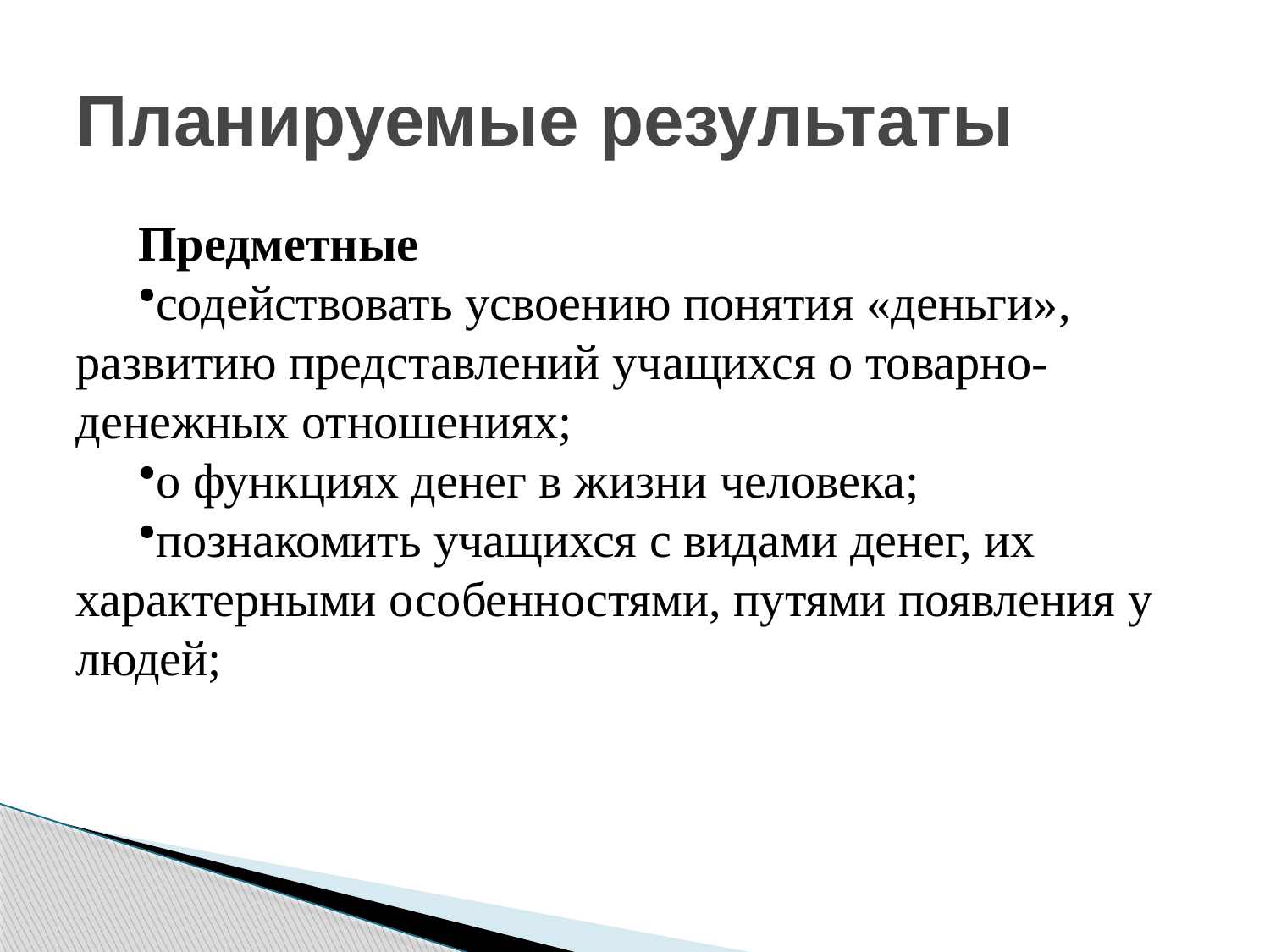

# Планируемые результаты
Предметные
содействовать усвоению понятия «деньги», развитию представлений учащихся о товарно-денежных отношениях;
о функциях денег в жизни человека;
познакомить учащихся с видами денег, их характерными особенностями, путями появления у людей;